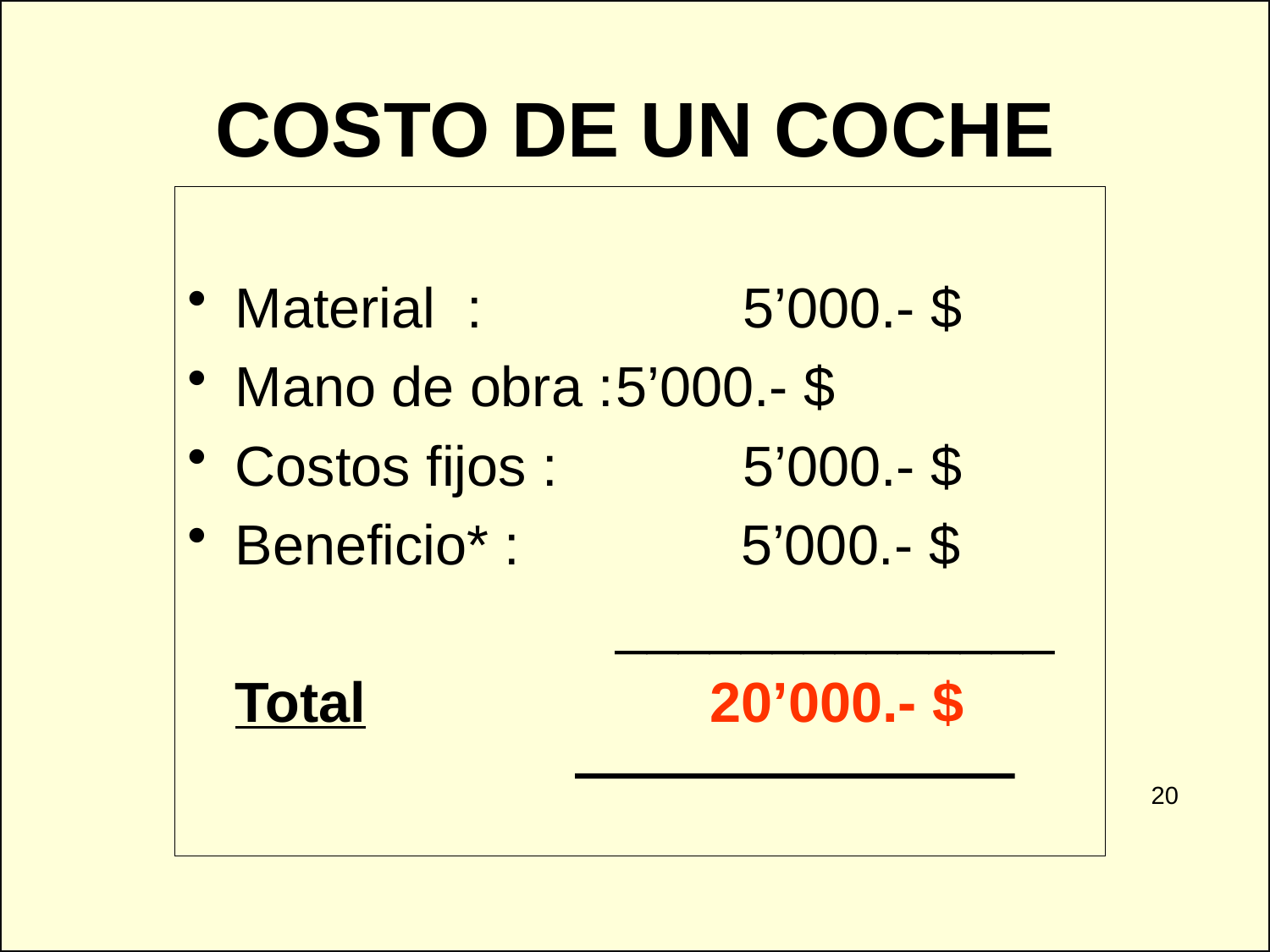

COSTO DE UN COCHE

Material  : 		5’000.- $
Mano de obra :	5’000.- $
Costos fijos :		5’000.- $
Beneficio* :	        5’000.- $
				______________
	Total		      20’000.- $

20